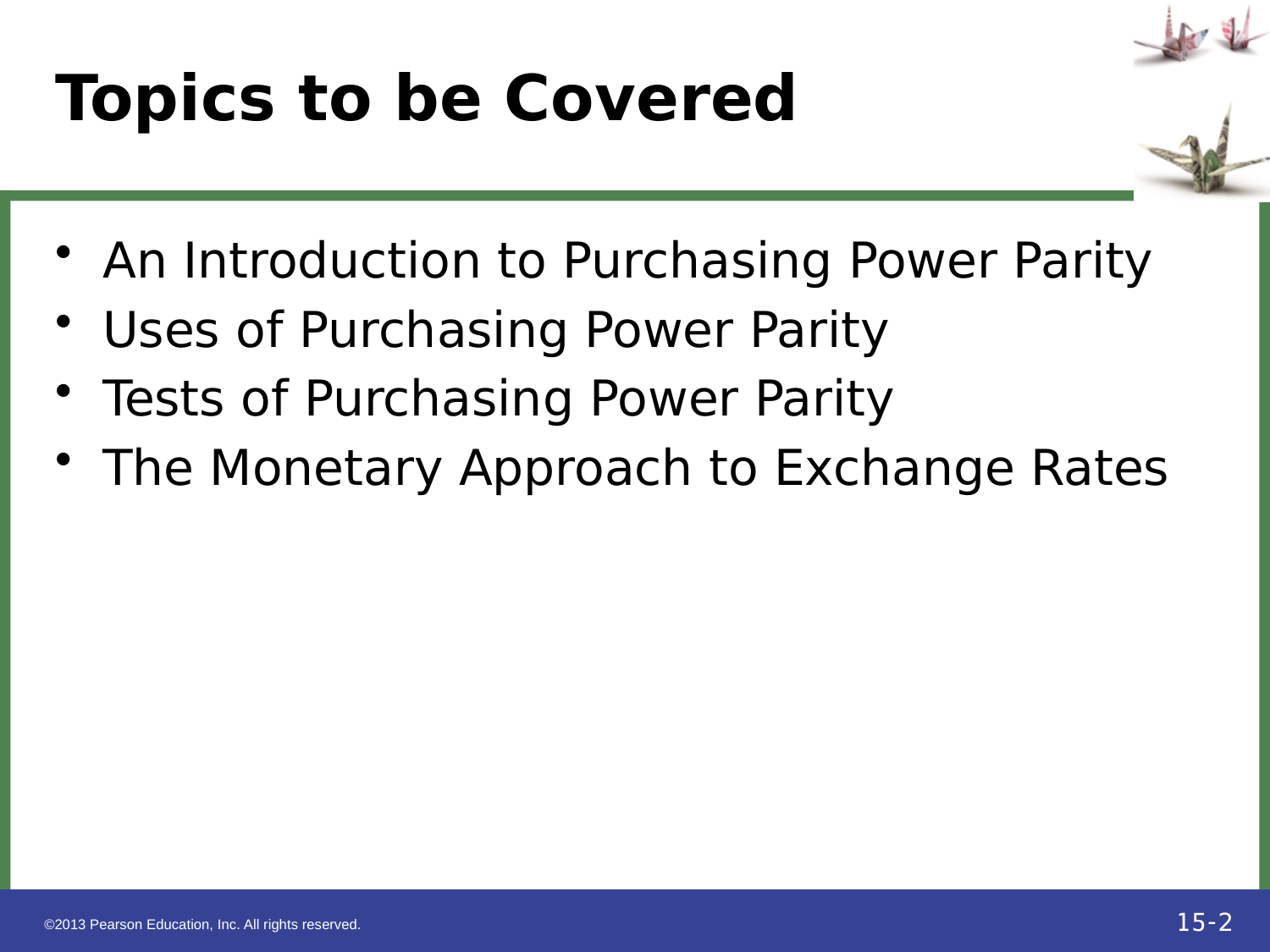

# Topics to be Covered
An Introduction to Purchasing Power Parity
Uses of Purchasing Power Parity
Tests of Purchasing Power Parity
The Monetary Approach to Exchange Rates